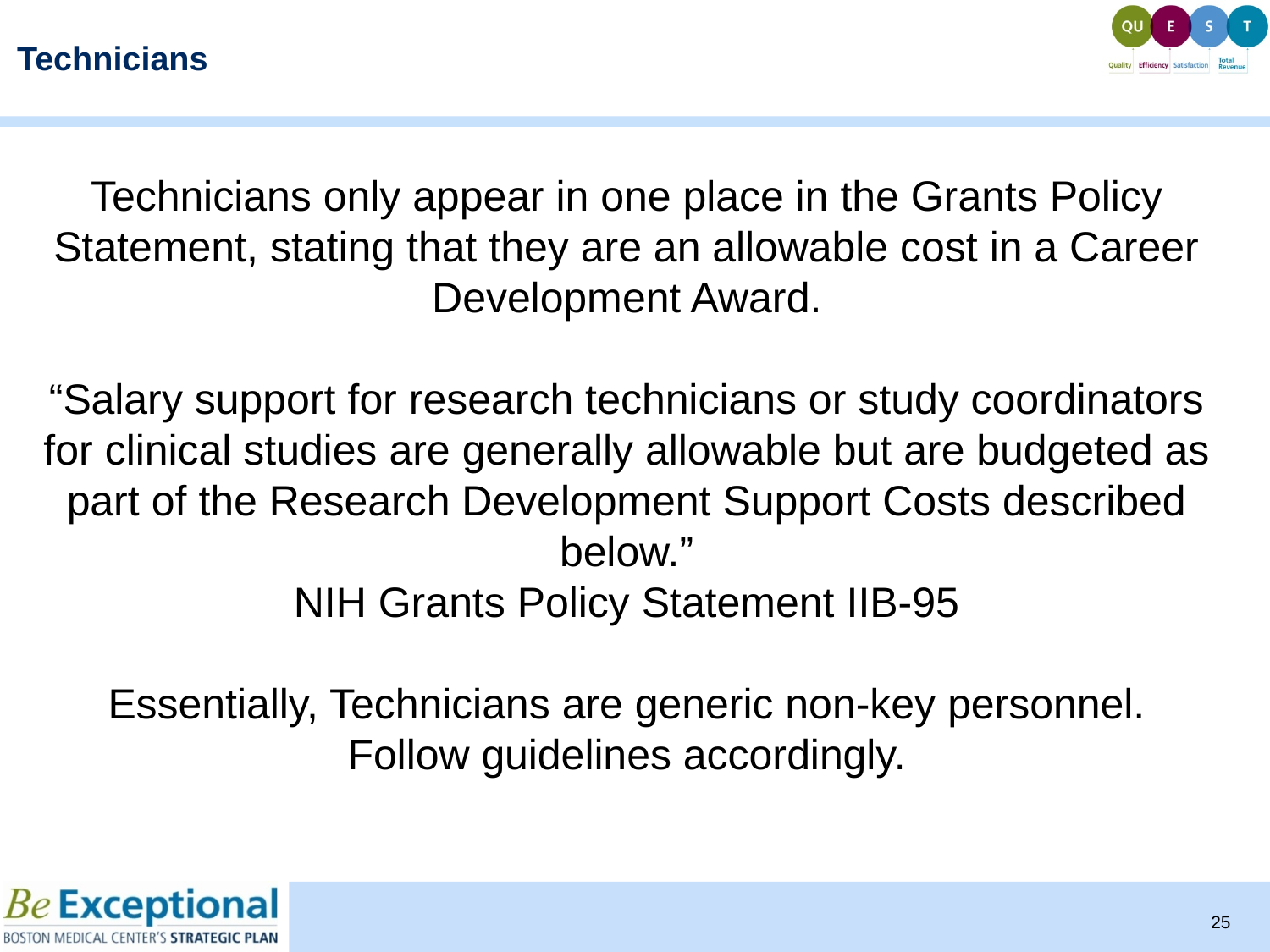

# Technicians
Technicians only appear in one place in the Grants Policy Statement, stating that they are an allowable cost in a Career Development Award.

“Salary support for research technicians or study coordinators for clinical studies are generally allowable but are budgeted as part of the Research Development Support Costs described below.”
NIH Grants Policy Statement IIB-95

Essentially, Technicians are generic non-key personnel. Follow guidelines accordingly.
25